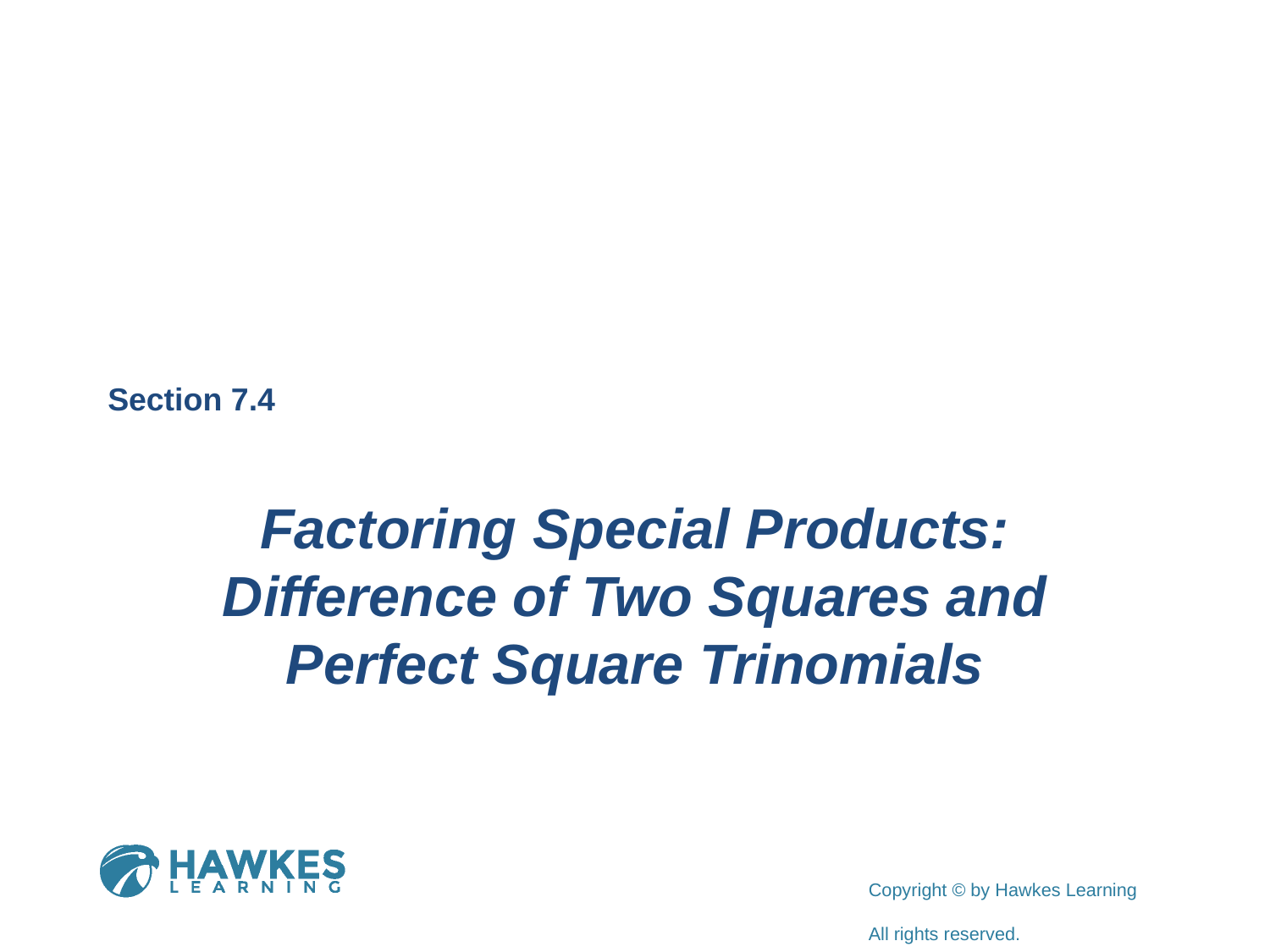

Section 7.4
Factoring Special Products: Difference of Two Squares and Perfect Square Trinomials